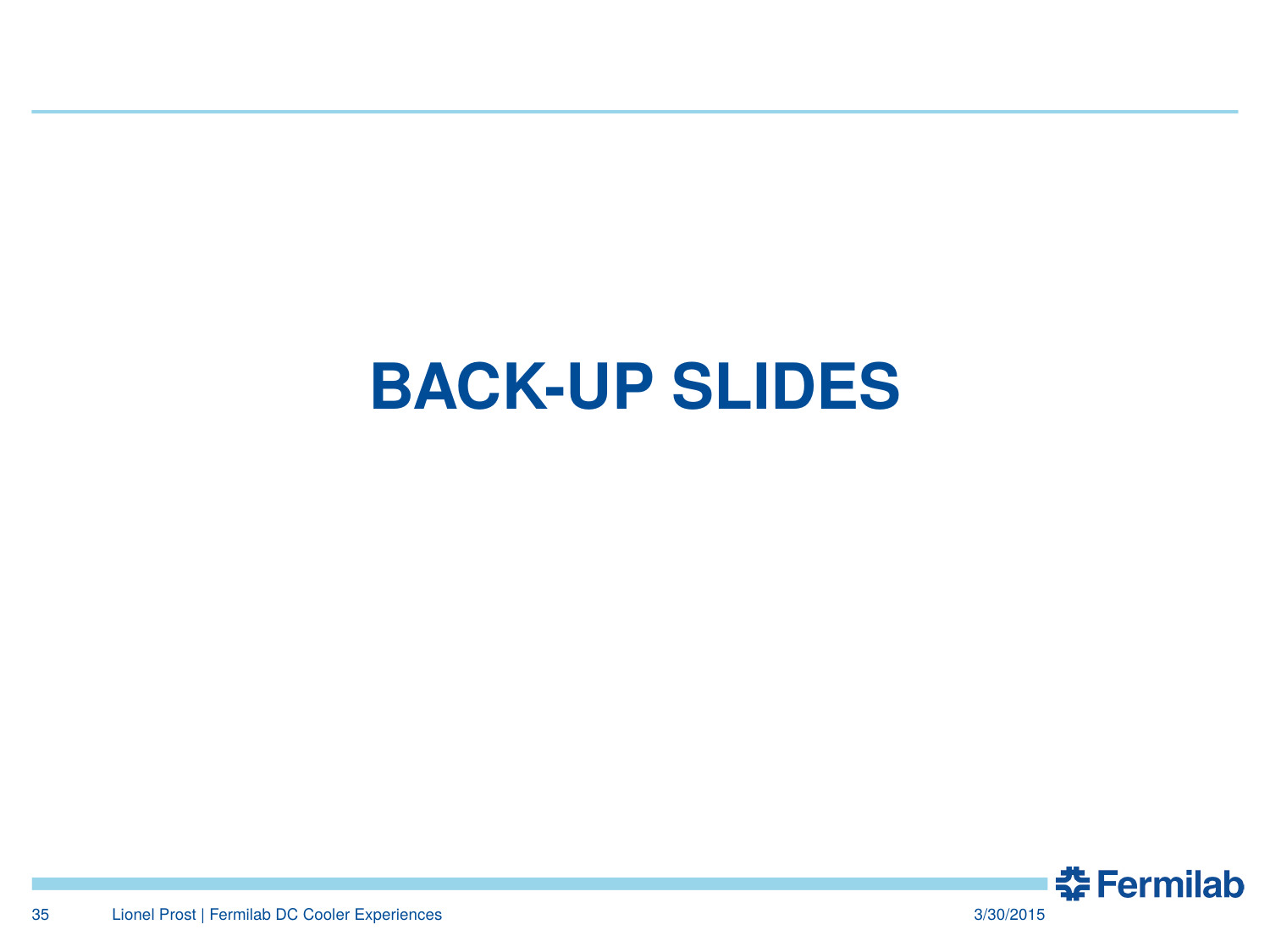

# BACK-UP SLIDES
35
Lionel Prost | Fermilab DC Cooler Experiences
3/30/2015